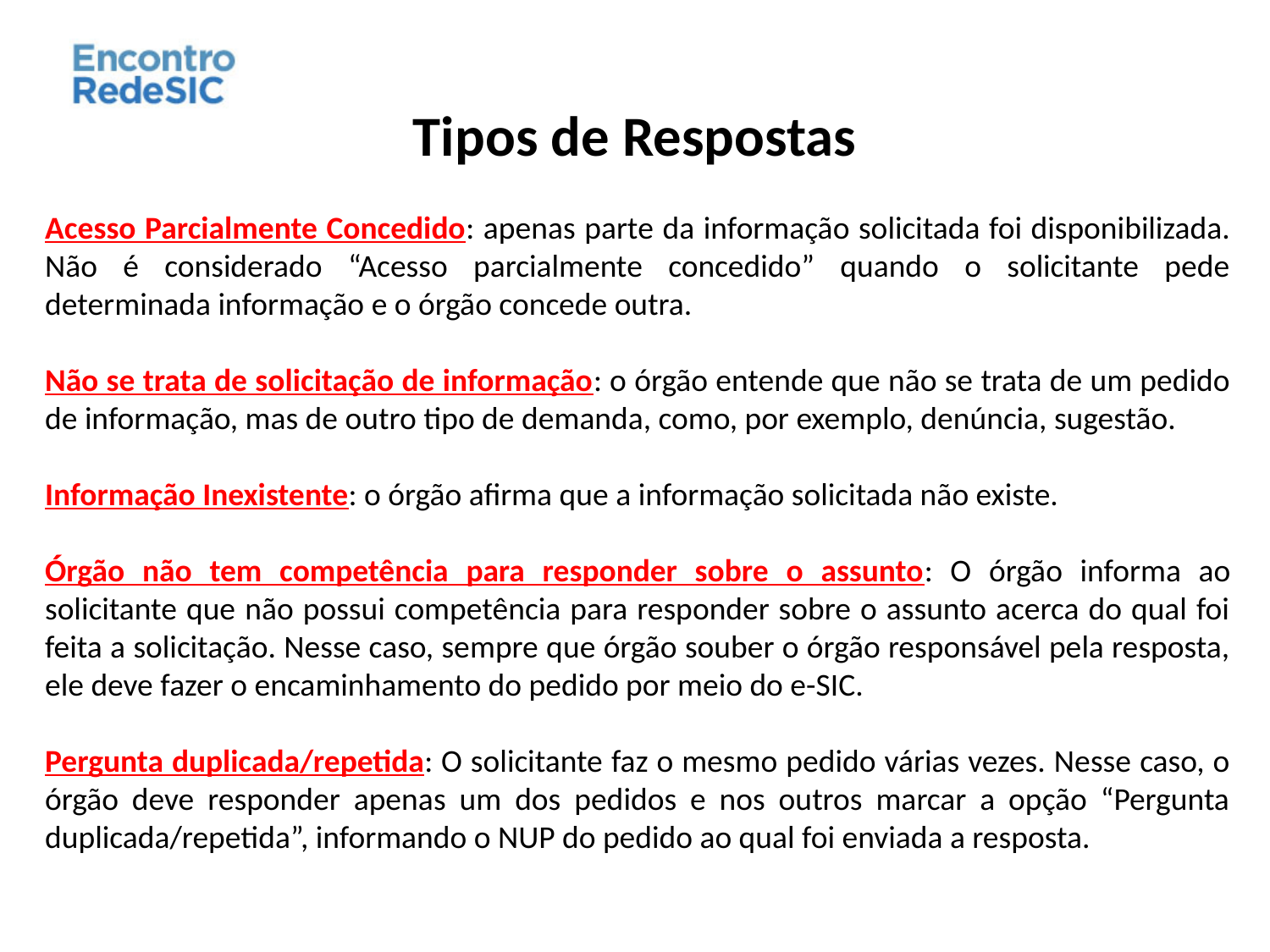

Tipos de Respostas
Acesso Parcialmente Concedido: apenas parte da informação solicitada foi disponibilizada. Não é considerado “Acesso parcialmente concedido” quando o solicitante pede determinada informação e o órgão concede outra.

Não se trata de solicitação de informação: o órgão entende que não se trata de um pedido de informação, mas de outro tipo de demanda, como, por exemplo, denúncia, sugestão.

Informação Inexistente: o órgão afirma que a informação solicitada não existe.

Órgão não tem competência para responder sobre o assunto: O órgão informa ao solicitante que não possui competência para responder sobre o assunto acerca do qual foi feita a solicitação. Nesse caso, sempre que órgão souber o órgão responsável pela resposta, ele deve fazer o encaminhamento do pedido por meio do e-SIC.

Pergunta duplicada/repetida: O solicitante faz o mesmo pedido várias vezes. Nesse caso, o órgão deve responder apenas um dos pedidos e nos outros marcar a opção “Pergunta duplicada/repetida”, informando o NUP do pedido ao qual foi enviada a resposta.